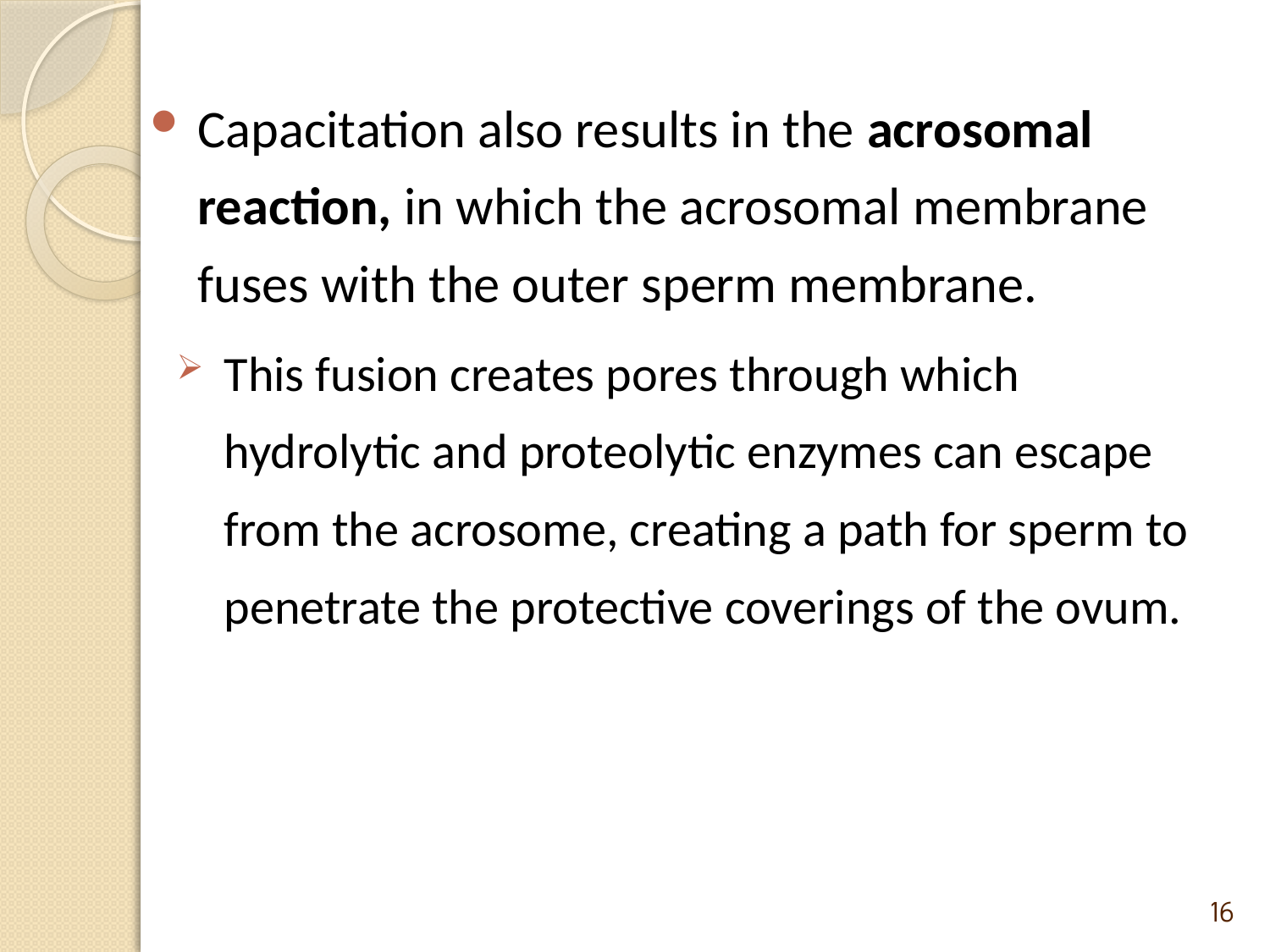

Capacitation also results in the acrosomal reaction, in which the acrosomal membrane fuses with the outer sperm membrane.
This fusion creates pores through which hydrolytic and proteolytic enzymes can escape from the acrosome, creating a path for sperm to penetrate the protective coverings of the ovum.
16